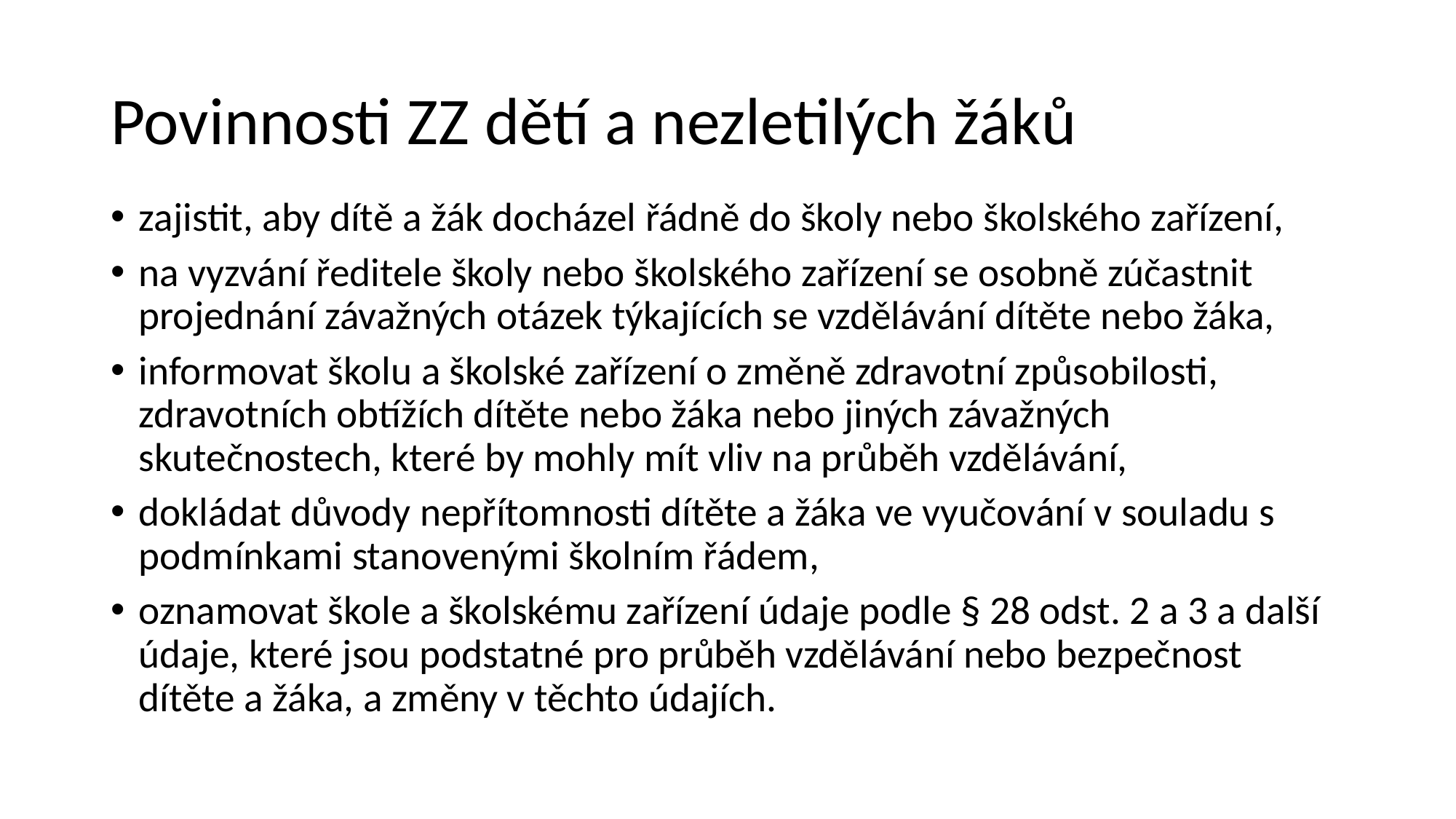

# Povinnosti ZZ dětí a nezletilých žáků
zajistit, aby dítě a žák docházel řádně do školy nebo školského zařízení,
na vyzvání ředitele školy nebo školského zařízení se osobně zúčastnit projednání závažných otázek týkajících se vzdělávání dítěte nebo žáka,
informovat školu a školské zařízení o změně zdravotní způsobilosti, zdravotních obtížích dítěte nebo žáka nebo jiných závažných skutečnostech, které by mohly mít vliv na průběh vzdělávání,
dokládat důvody nepřítomnosti dítěte a žáka ve vyučování v souladu s podmínkami stanovenými školním řádem,
oznamovat škole a školskému zařízení údaje podle § 28 odst. 2 a 3 a další údaje, které jsou podstatné pro průběh vzdělávání nebo bezpečnost dítěte a žáka, a změny v těchto údajích.